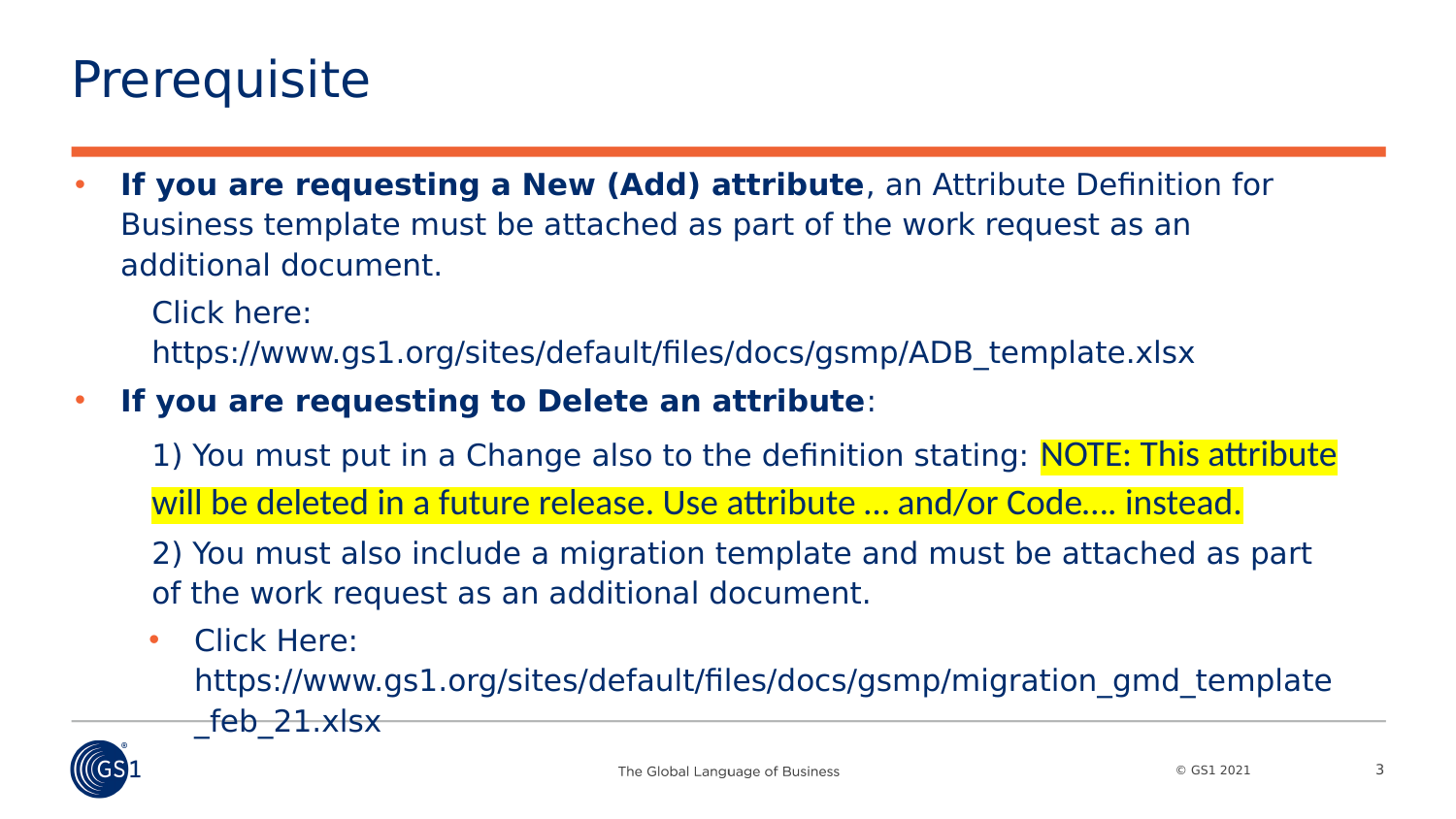

# Prerequisite
If you are requesting a New (Add) attribute, an Attribute Definition for Business template must be attached as part of the work request as an additional document.
Click here: https://www.gs1.org/sites/default/files/docs/gsmp/ADB_template.xlsx
If you are requesting to Delete an attribute:
1) You must put in a Change also to the definition stating: NOTE: This attribute will be deleted in a future release. Use attribute … and/or Code…. instead.
2) You must also include a migration template and must be attached as part of the work request as an additional document.
Click Here: https://www.gs1.org/sites/default/files/docs/gsmp/migration_gmd_template_feb_21.xlsx

3